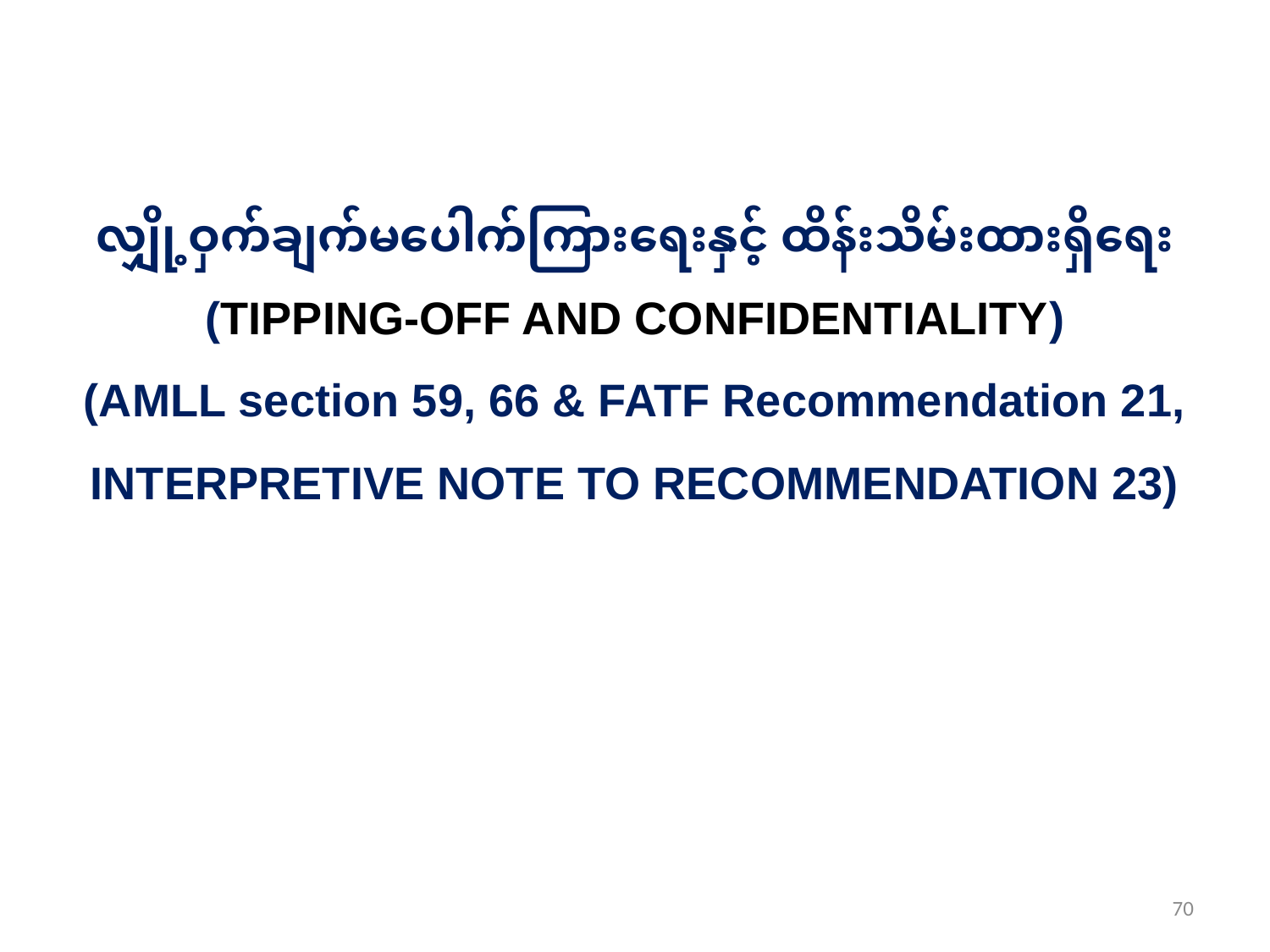

# လျှို့ဝှက်ချက်မပေါက်ကြားရေးနှင့် ထိန်းသိမ်းထားရှိရေး (TIPPING-OFF AND CONFIDENTIALITY) (AMLL section 59, 66 & FATF Recommendation 21, INTERPRETIVE NOTE TO RECOMMENDATION 23)
70